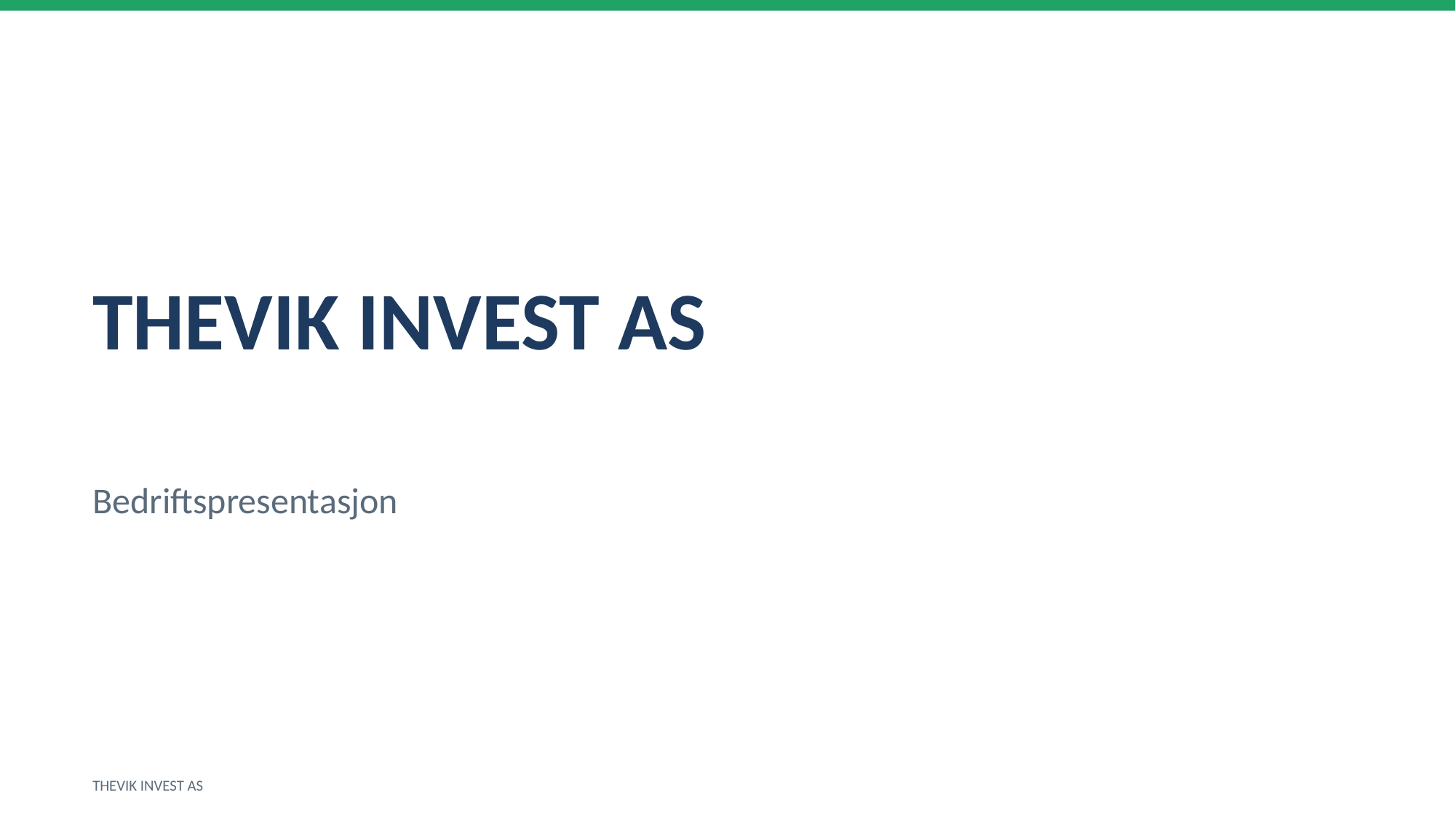

THEVIK INVEST AS
Bedriftspresentasjon
THEVIK INVEST AS